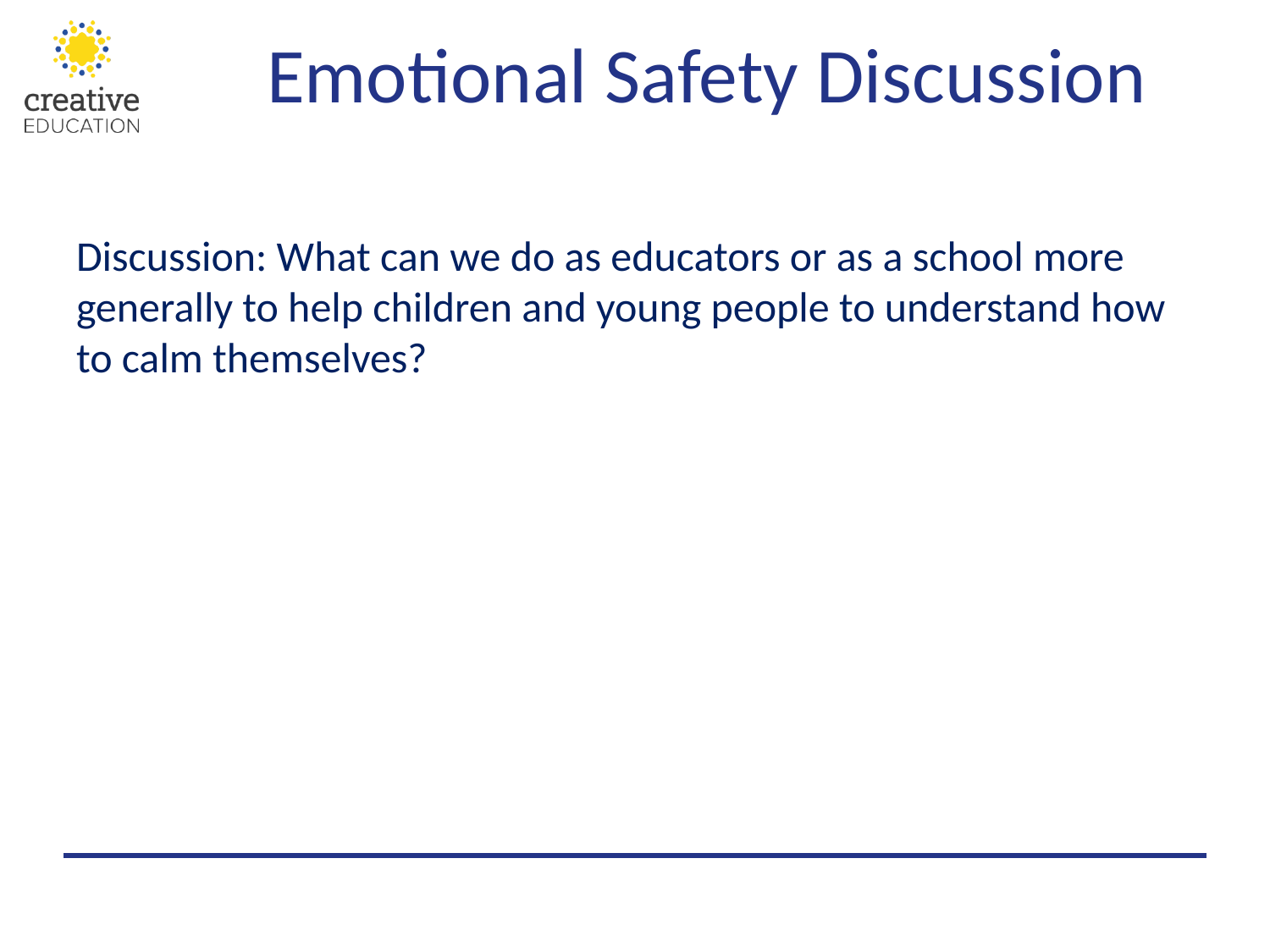

# Emotional Safety Discussion
Discussion: What can we do as educators or as a school more generally to help children and young people to understand how to calm themselves?